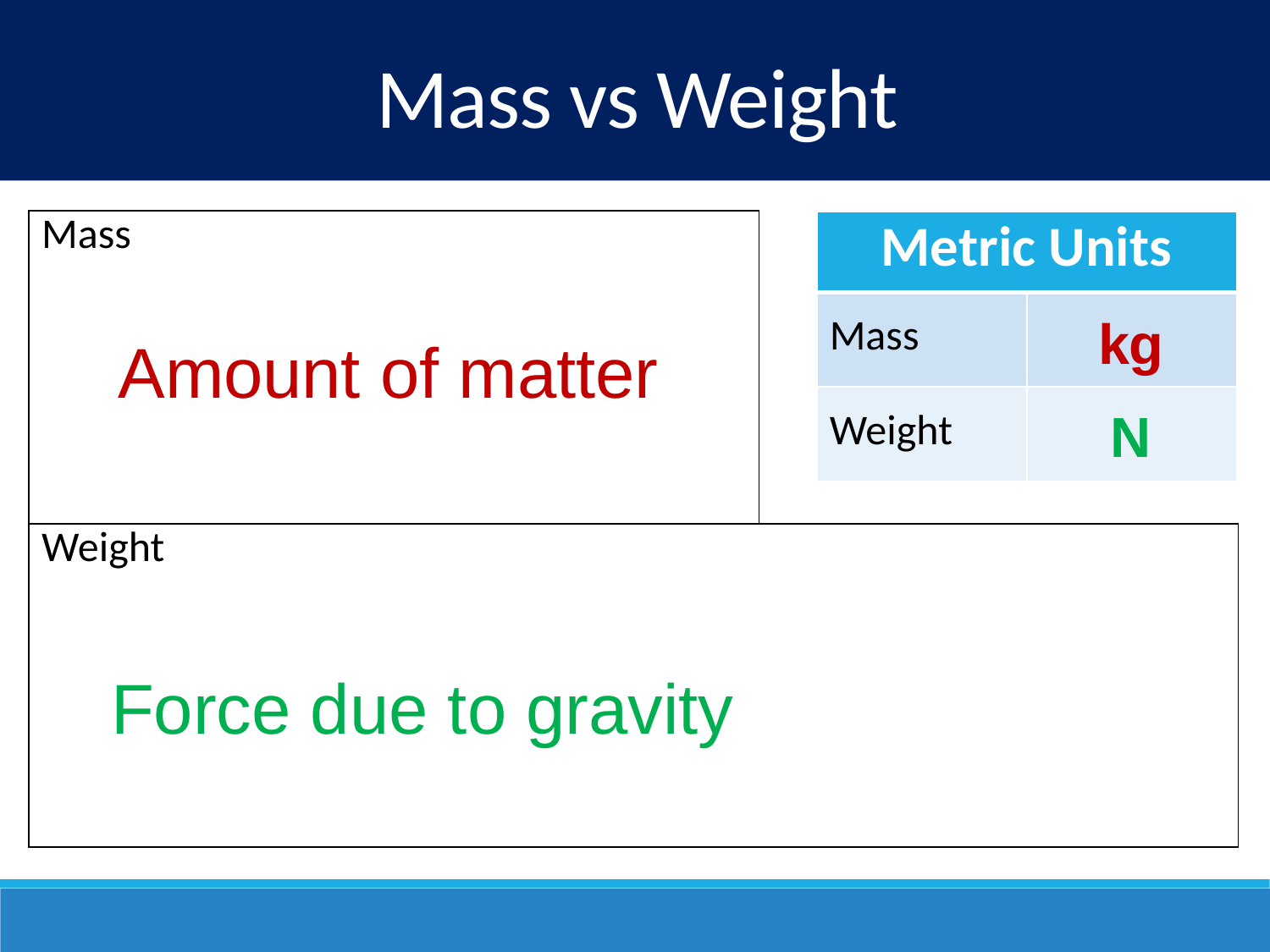

Mass vs Weight
| Mass |  |
| --- | --- |
| Weight |  |
| Metric Units |  |
| --- | --- |
| Mass |  |
| Weight |  |
kg
Amount of matter
N
Force due to gravity